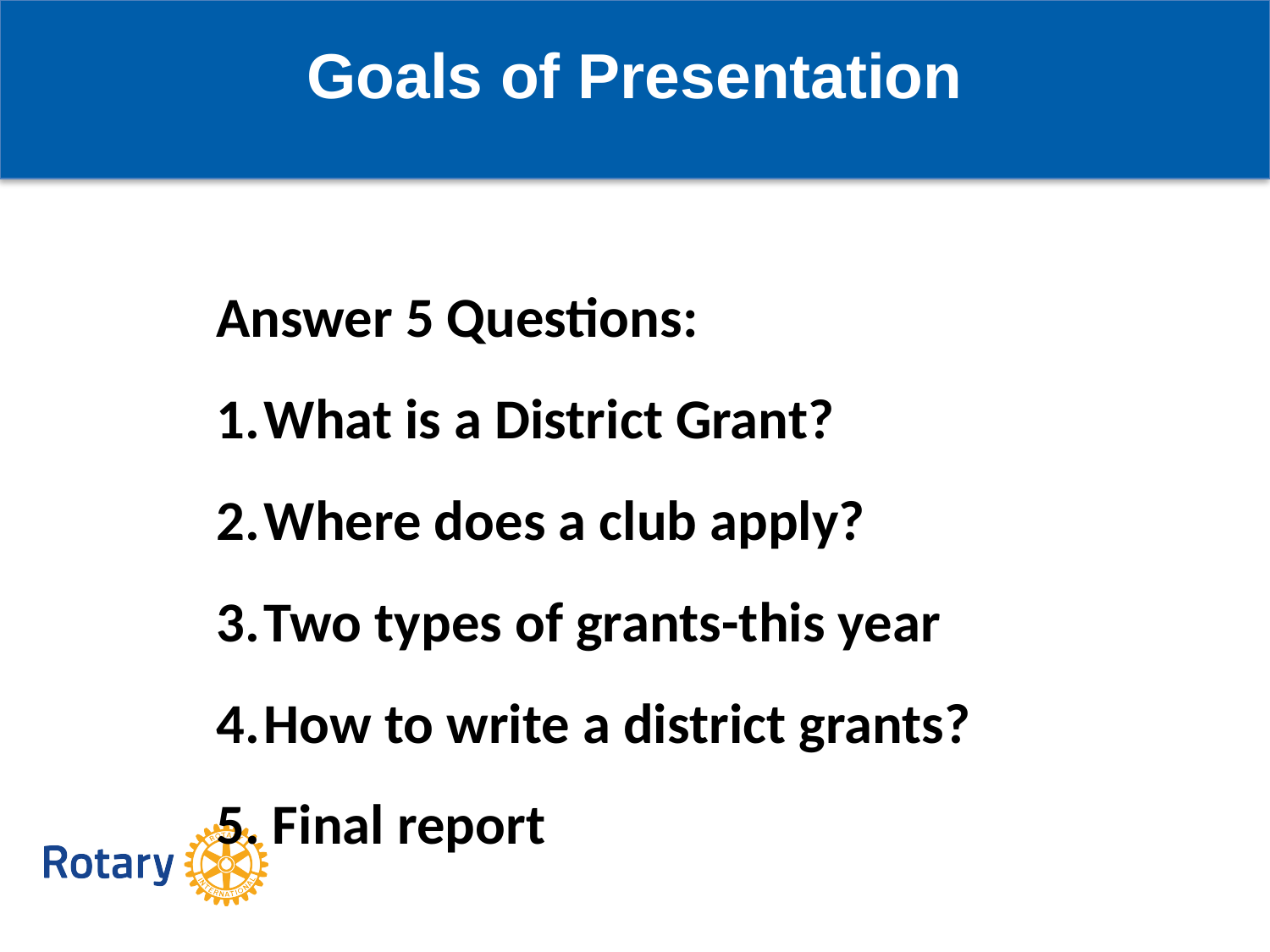

Goals of Presentation

Answer 5 Questions:
What is a District Grant?
Where does a club apply?
Two types of grants-this year
How to write a district grants?
5. Final report